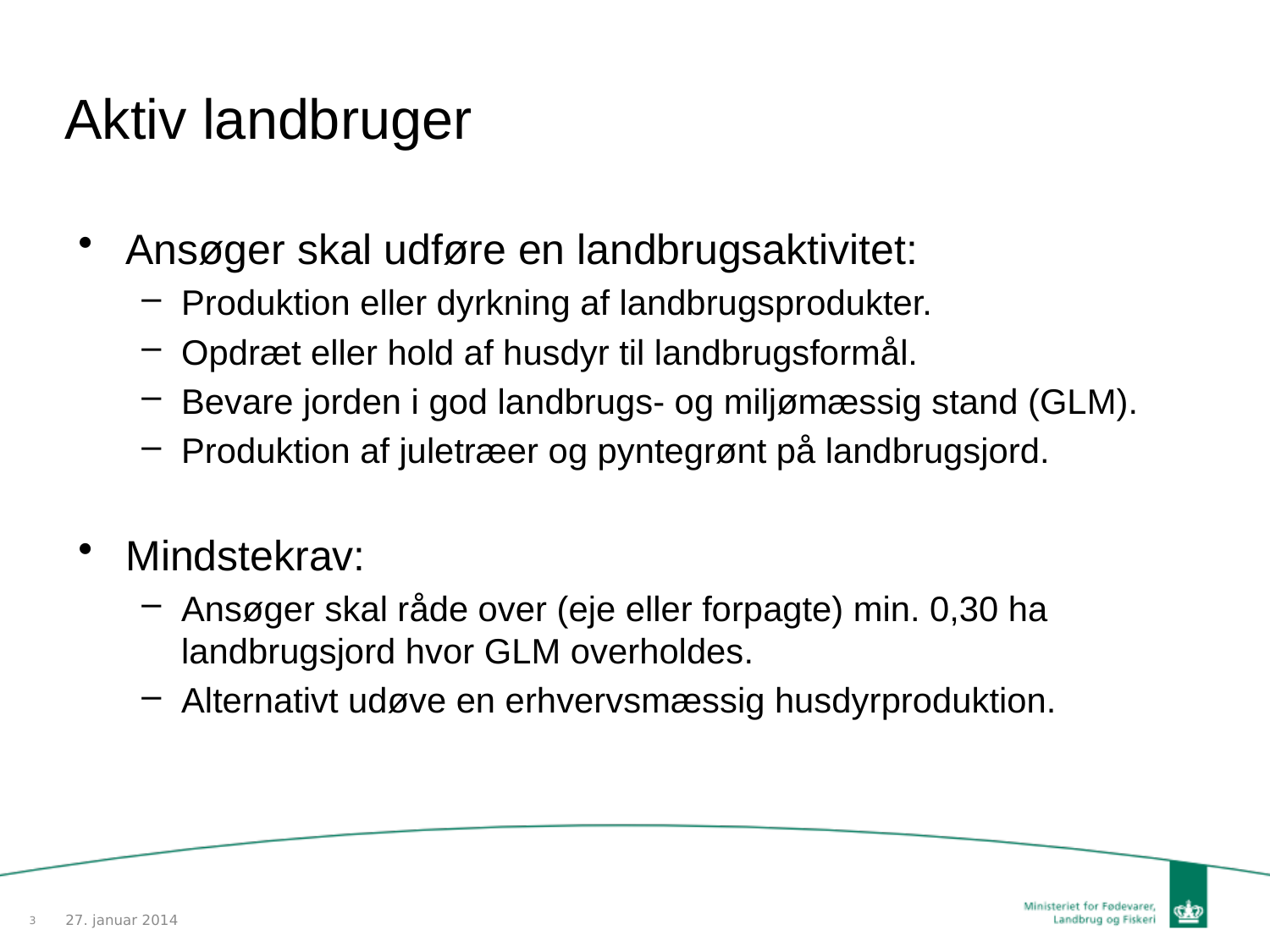

# Aktiv landbruger
Ansøger skal udføre en landbrugsaktivitet:
Produktion eller dyrkning af landbrugsprodukter.
Opdræt eller hold af husdyr til landbrugsformål.
Bevare jorden i god landbrugs- og miljømæssig stand (GLM).
Produktion af juletræer og pyntegrønt på landbrugsjord.

Mindstekrav:
Ansøger skal råde over (eje eller forpagte) min. 0,30 ha landbrugsjord hvor GLM overholdes.
Alternativt udøve en erhvervsmæssig husdyrproduktion.
3
27. januar 2014